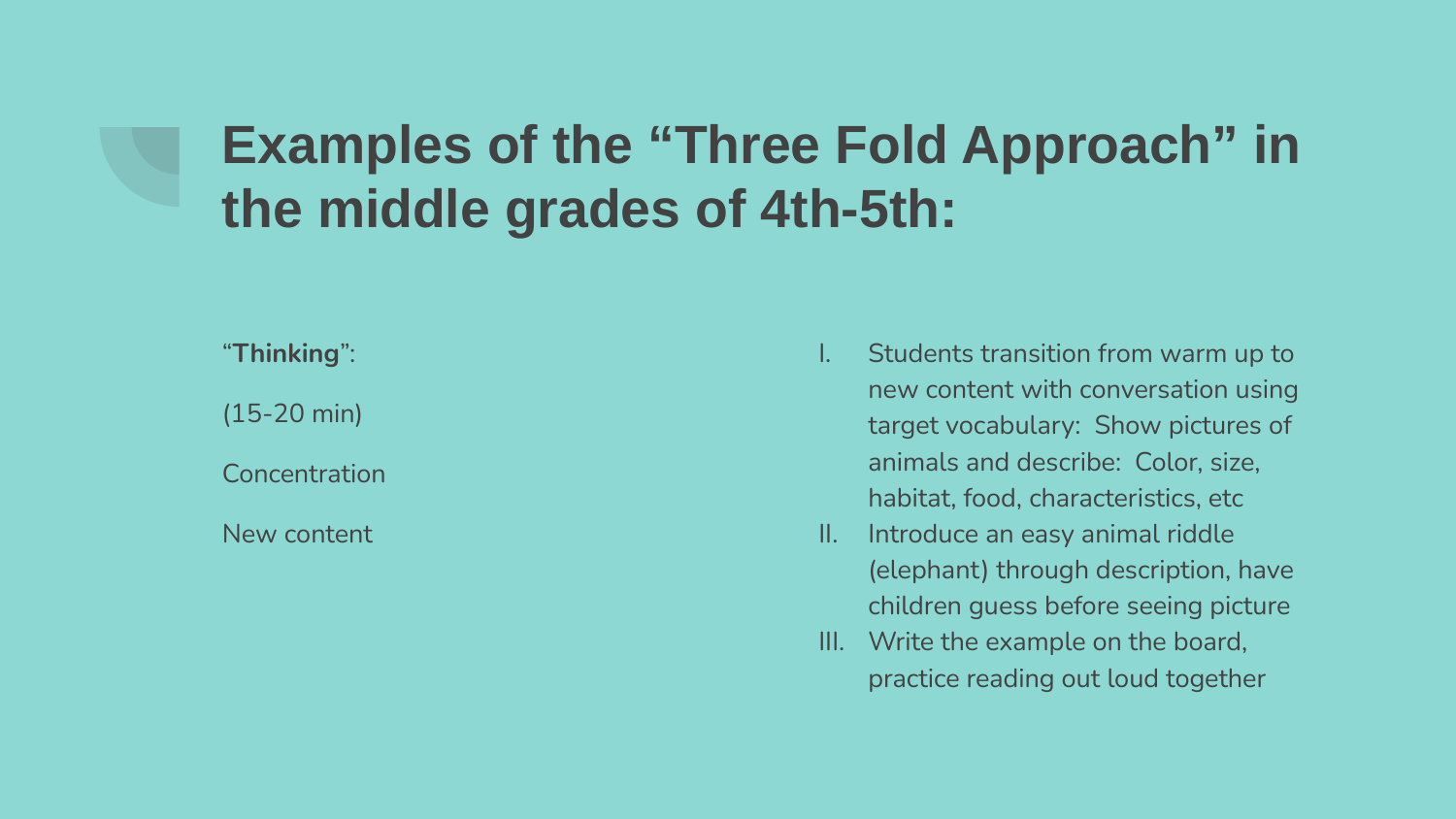

# Examples of the “Three Fold Approach” in the middle grades of 4th-5th:

“Thinking”:
(15-20 min)
Concentration
New content
Students transition from warm up to new content with conversation using target vocabulary:  Show pictures of animals and describe:  Color, size, habitat, food, characteristics, etc
Introduce an easy animal riddle (elephant) through description, have children guess before seeing picture
Write the example on the board, practice reading out loud together